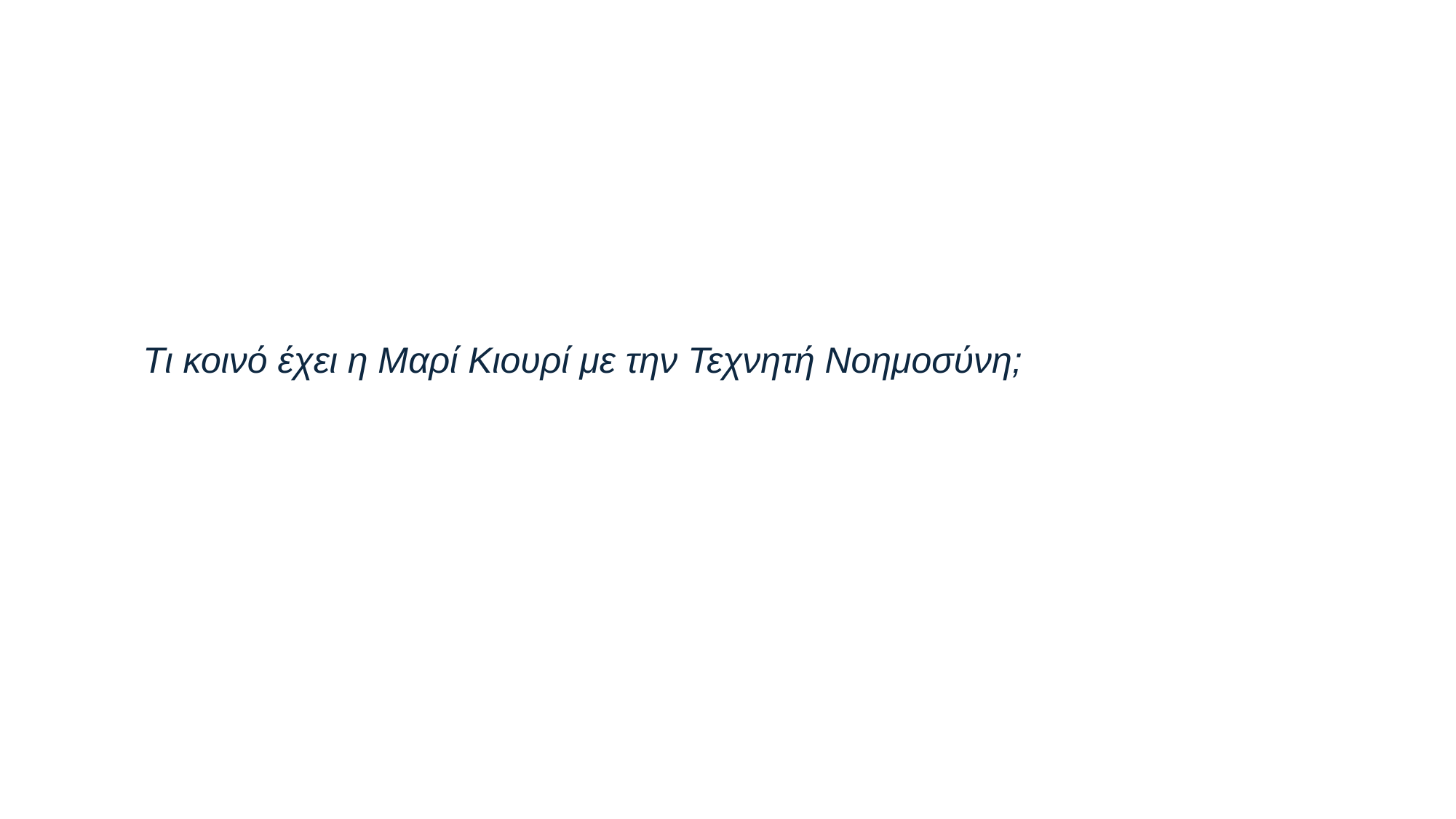

Τι κοινό έχει η Μαρί Κιουρί με την Τεχνητή Νοημοσύνη;